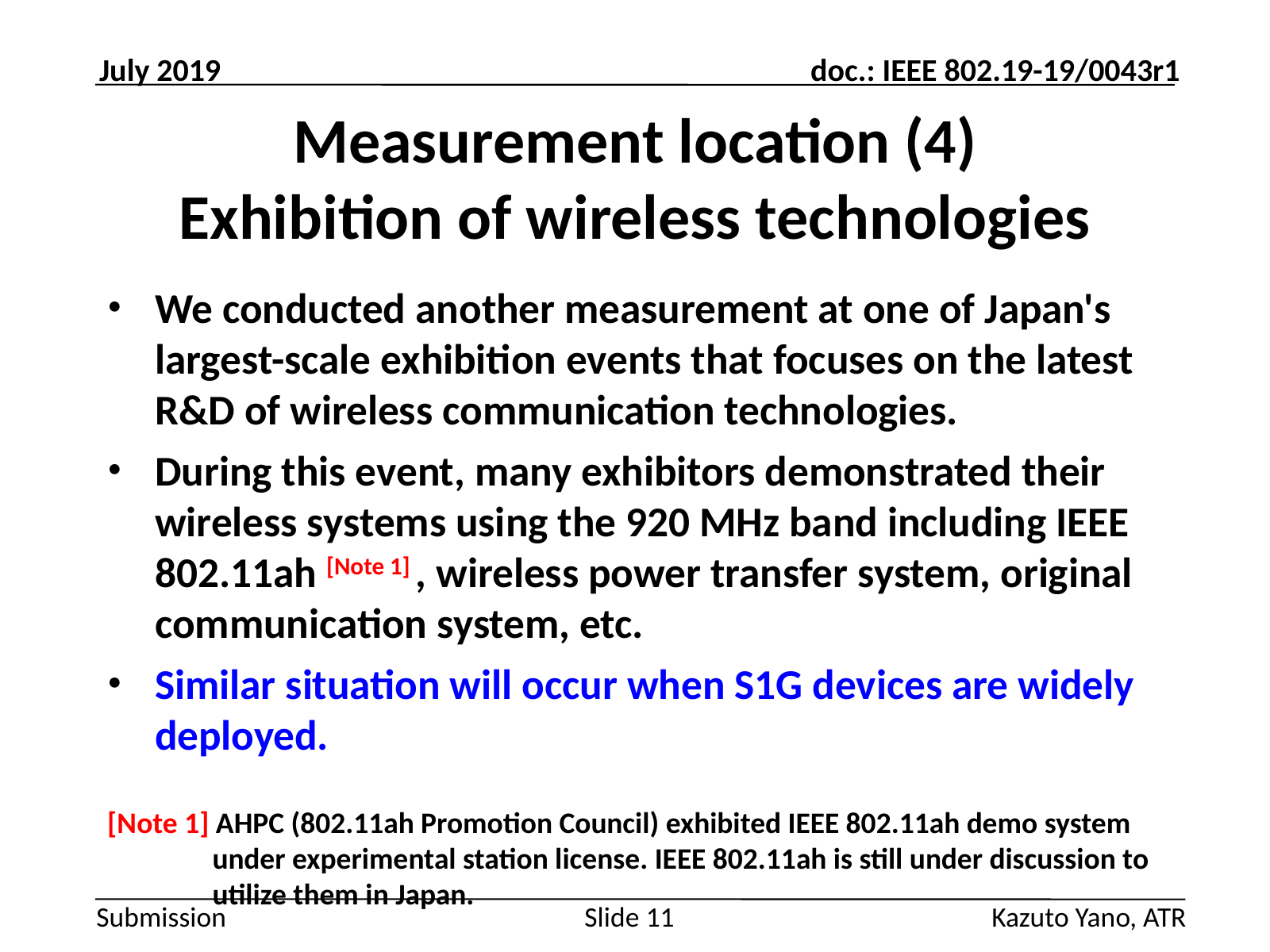

July 2019
# Measurement location (4) Exhibition of wireless technologies
We conducted another measurement at one of Japan's largest-scale exhibition events that focuses on the latest R&D of wireless communication technologies.
During this event, many exhibitors demonstrated their wireless systems using the 920 MHz band including IEEE 802.11ah [Note 1] , wireless power transfer system, original communication system, etc.
Similar situation will occur when S1G devices are widely deployed.

[Note 1] AHPC (802.11ah Promotion Council) exhibited IEEE 802.11ah demo system under experimental station license. IEEE 802.11ah is still under discussion to utilize them in Japan.
Kazuto Yano, ATR
Slide 11